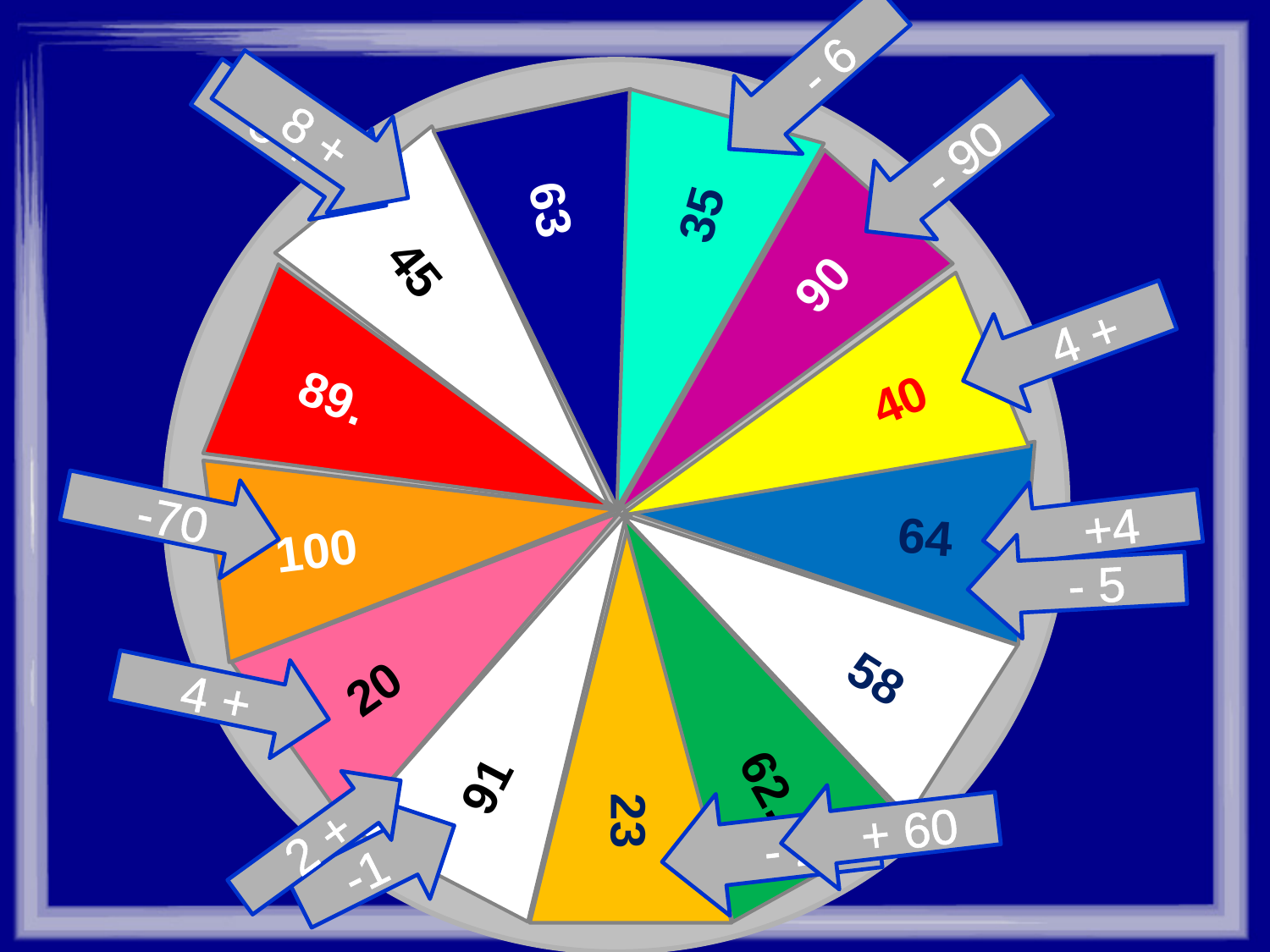

- 6

63
35
45
90
89.
40
64
100
58
20
91
62.
23
  8 +
5 +
- 90
 4 +
  -70
 +4
 - 5
 4 +
 + 60
 - 2
 2 +
-1